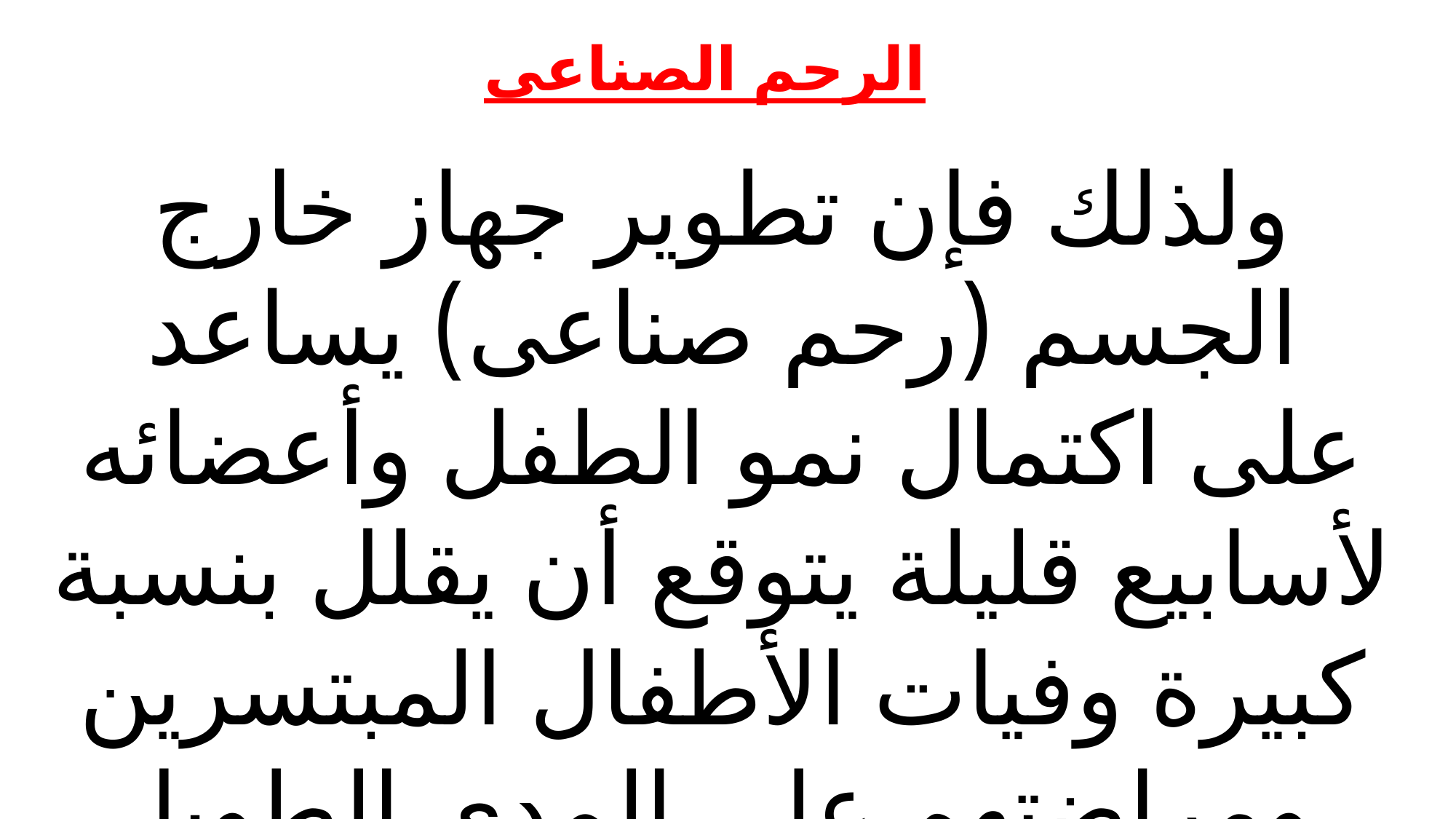

الرحم الصناعى
ولذلك فإن تطوير جهاز خارج الجسم (رحم صناعى) يساعد على اكتمال نمو الطفل وأعضائه لأسابيع قليلة يتوقع أن يقلل بنسبة كبيرة وفيات الأطفال المبتسرين ومراضتهم على المدى الطويل.